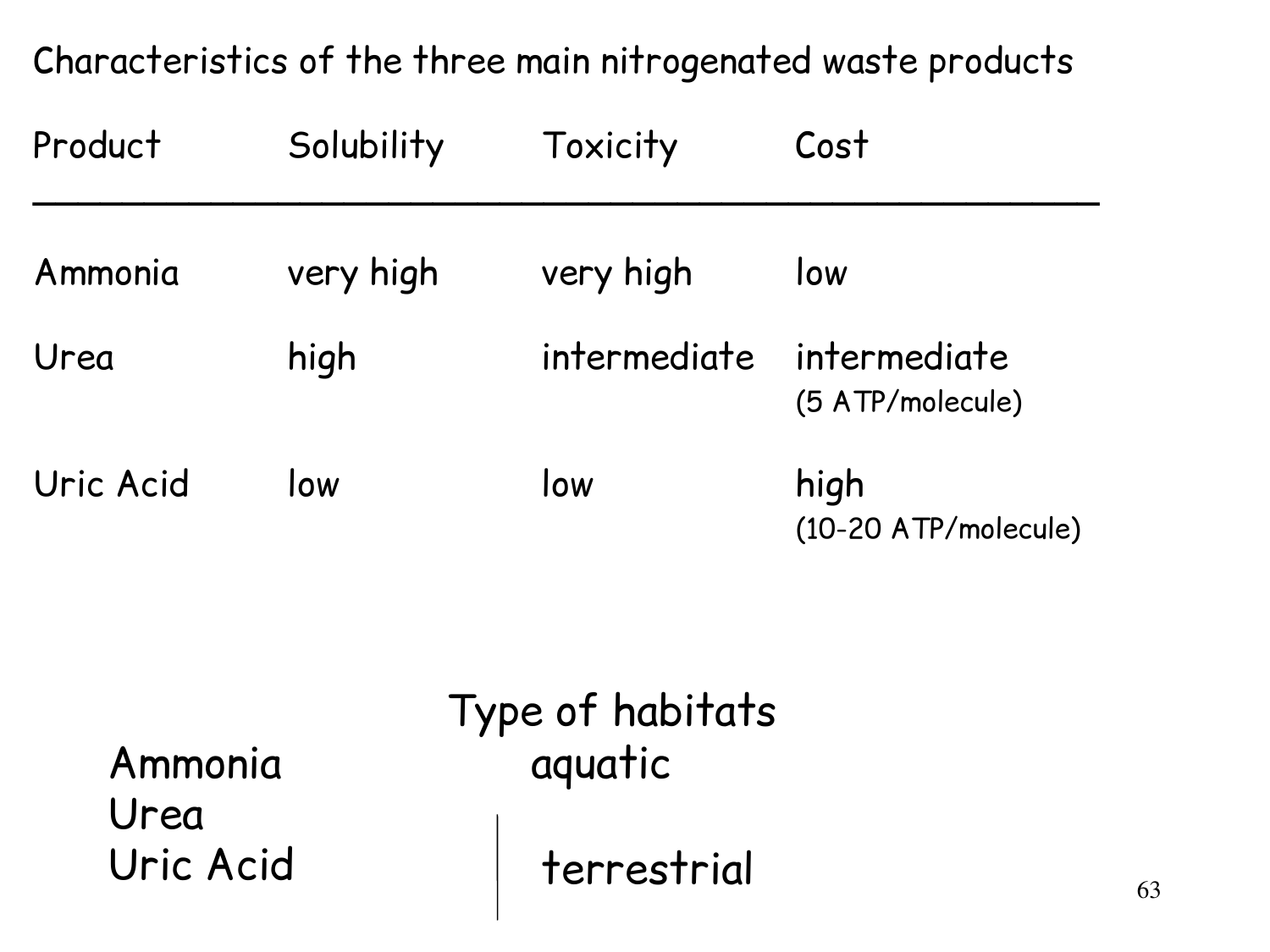

Characteristics of the three main nitrogenated waste products

Product	Solubility	Toxicity	Cost
________________________________________________

Ammonia	very high	very high	low

Urea		high		intermediate	intermediate
						(5 ATP/molecule)

Uric Acid	low		low		high
						(10-20 ATP/molecule)

			Type of habitats
Ammonia
Urea
Uric Acid
aquatic

terrestrial
63